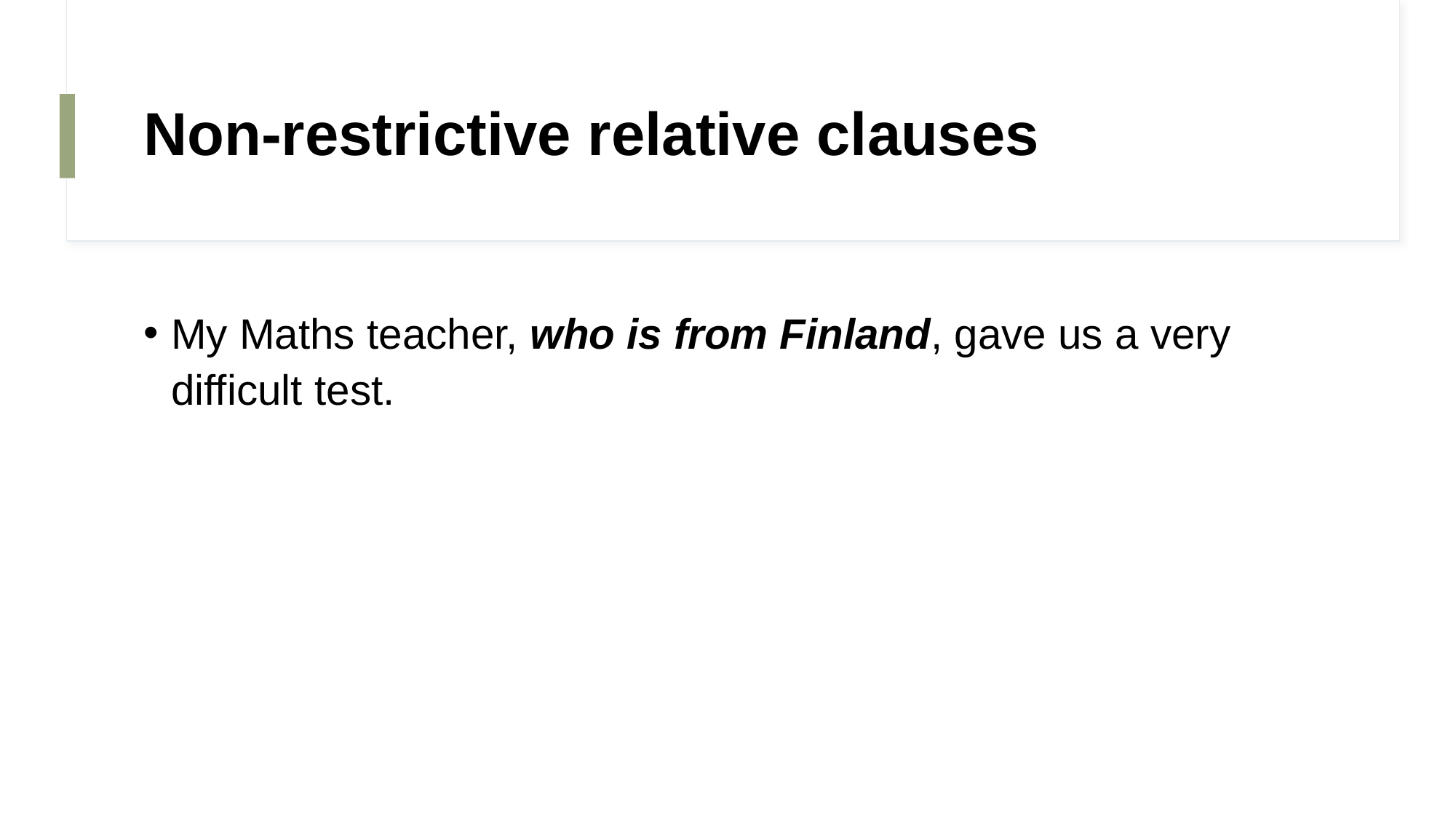

# Non-restrictive relative clauses
My Maths teacher, who is from Finland, gave us a very difficult test.